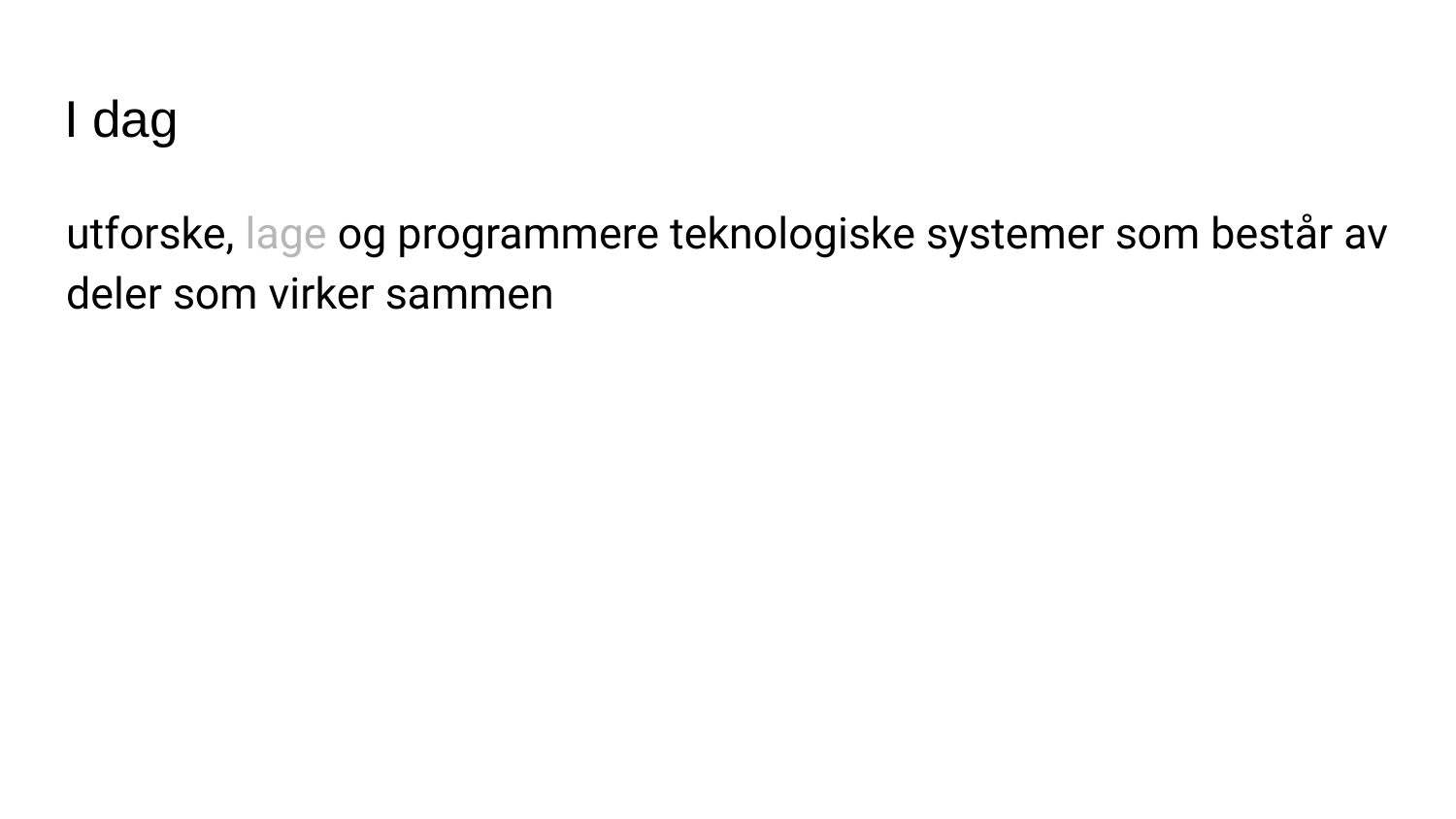

# I dag
utforske, lage og programmere teknologiske systemer som består av deler som virker sammen